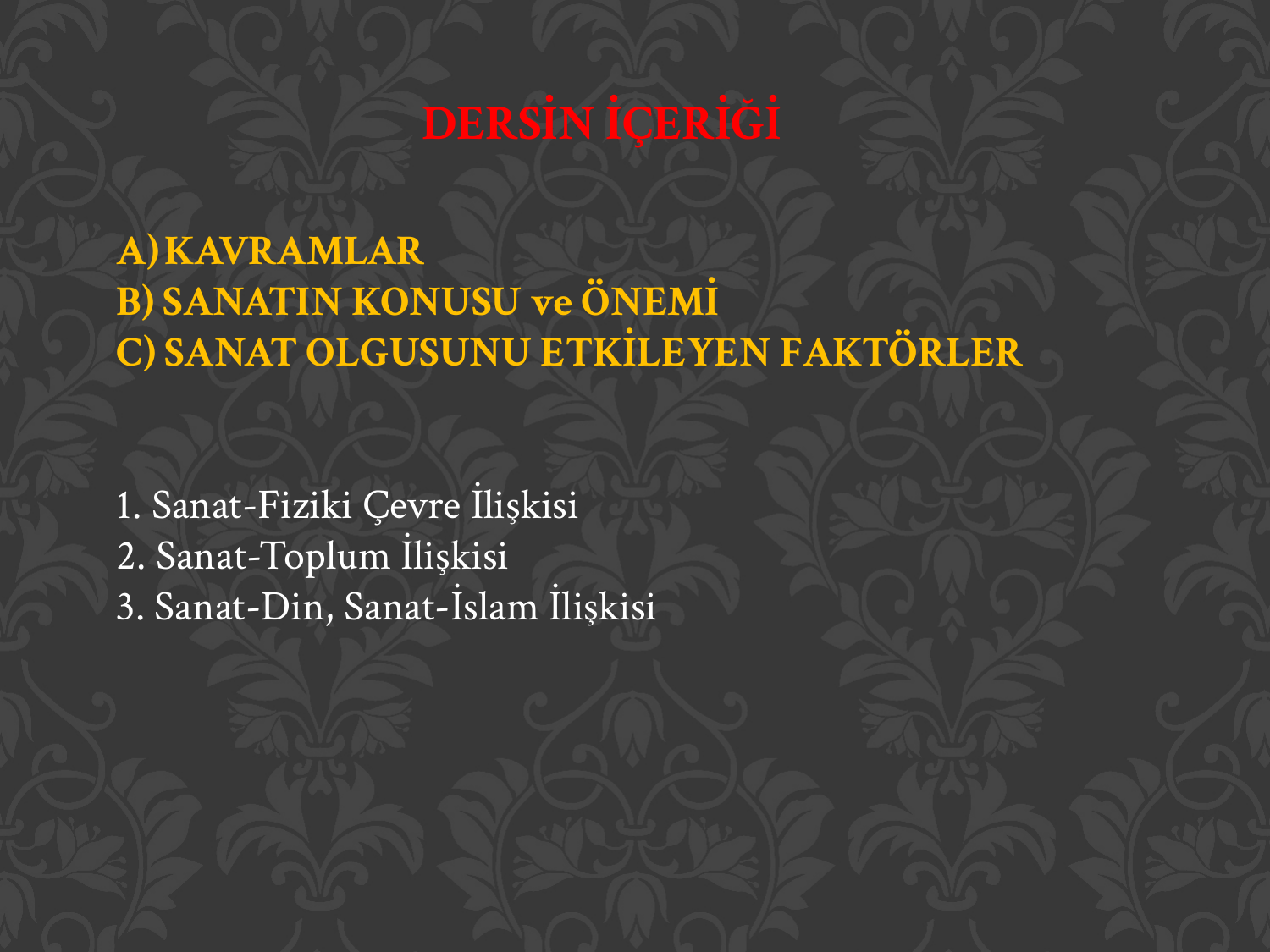

DERSİN İÇERİĞİ
KAVRAMLAR
B) SANATIN KONUSU ve ÖNEMİ
C) SANAT OLGUSUNU ETKİLEYEN FAKTÖRLER

1. Sanat-Fiziki Çevre İlişkisi
2. Sanat-Toplum İlişkisi
3. Sanat-Din, Sanat-İslam İlişkisi